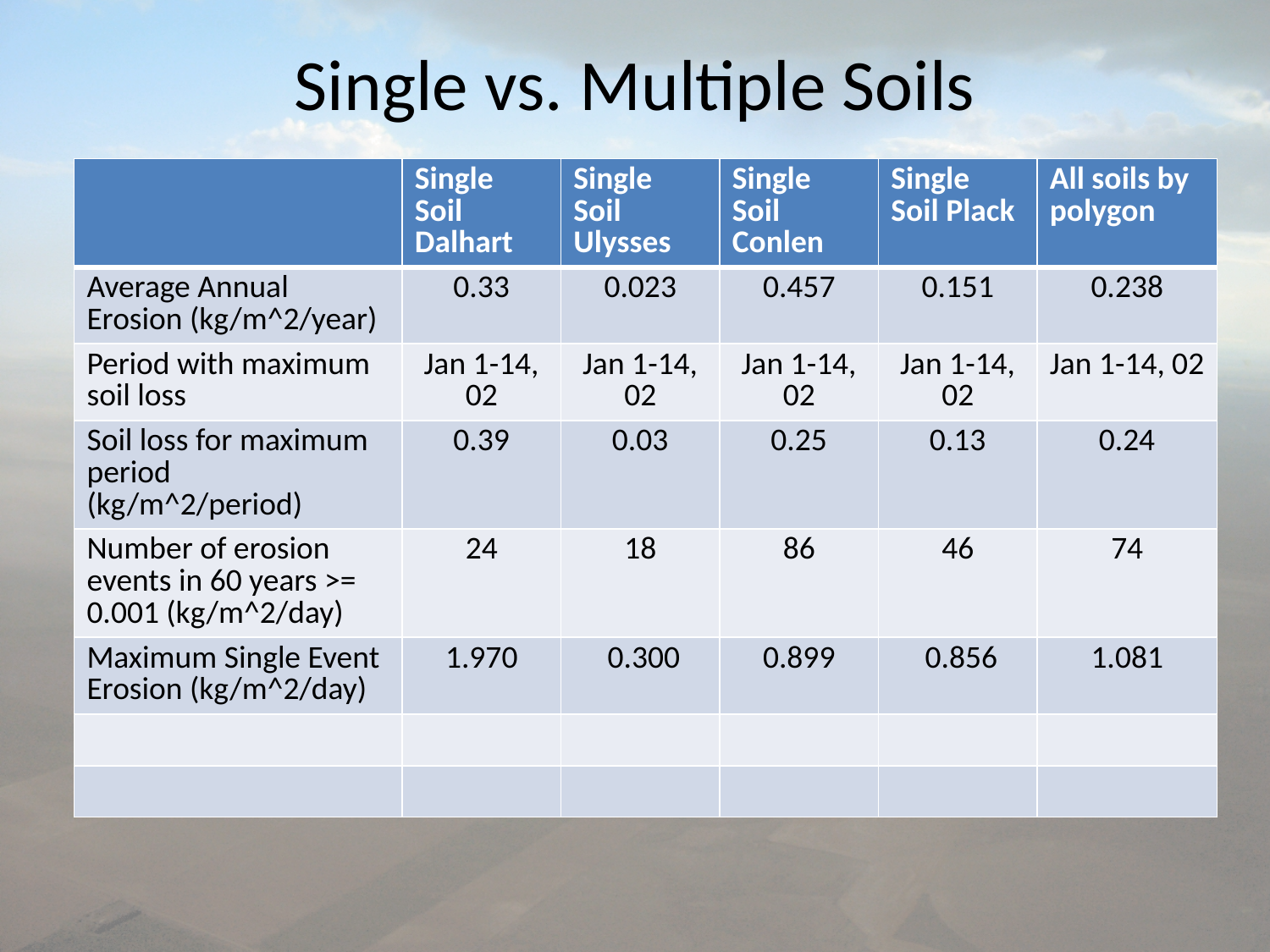

# Single vs. Multiple Soils
|  | Single Soil Dalhart | Single Soil Ulysses | Single Soil Conlen | Single Soil Plack | All soils by polygon |
| --- | --- | --- | --- | --- | --- |
| Average Annual Erosion (kg/m^2/year) | 0.33 | 0.023 | 0.457 | 0.151 | 0.238 |
| Period with maximum soil loss | Jan 1-14, 02 | Jan 1-14, 02 | Jan 1-14, 02 | Jan 1-14, 02 | Jan 1-14, 02 |
| Soil loss for maximum period (kg/m^2/period) | 0.39 | 0.03 | 0.25 | 0.13 | 0.24 |
| Number of erosion events in 60 years >= 0.001 (kg/m^2/day) | 24 | 18 | 86 | 46 | 74 |
| Maximum Single Event Erosion (kg/m^2/day) | 1.970 | 0.300 | 0.899 | 0.856 | 1.081 |
|  |  |  |  |  |  |
|  |  |  |  |  |  |